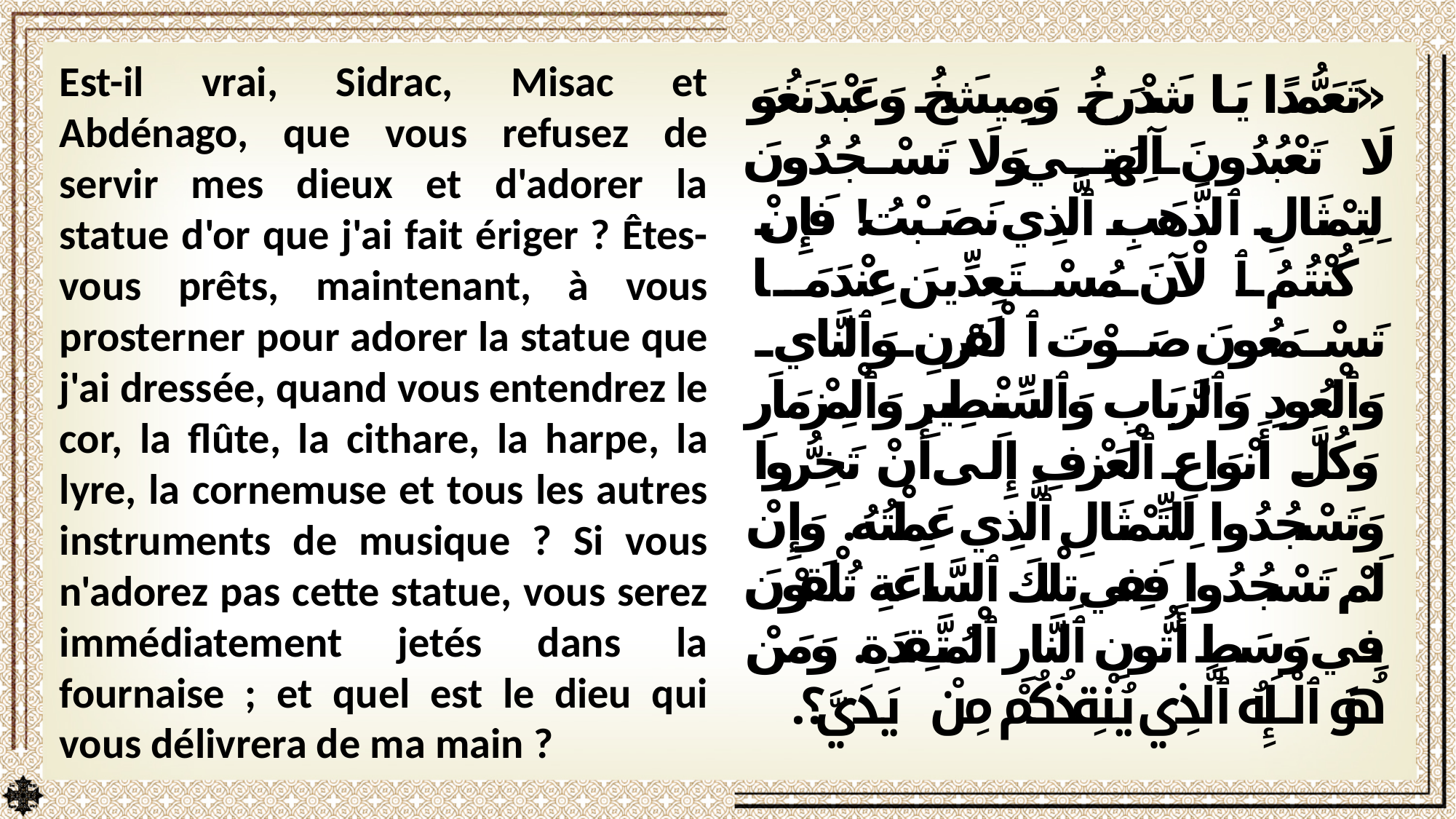

Est-il vrai, Sidrac, Misac et Abdénago, que vous refusez de servir mes dieux et d'adorer la statue d'or que j'ai fait ériger ? Êtes-vous prêts, maintenant, à vous prosterner pour adorer la statue que j'ai dressée, quand vous entendrez le cor, la flûte, la cithare, la harpe, la lyre, la cornemuse et tous les autres instruments de musique ? Si vous n'adorez pas cette statue, vous serez immédiatement jetés dans la fournaise ; et quel est le dieu qui vous délivrera de ma main ?
«تَعَمُّدًا يَا شَدْرَخُ وَمِيشَخُ وَعَبْدَنَغُوَ لَا تَعْبُدُونَ آلِهَتِي وَلَا تَسْجُدُونَ لِتِمْثَالِ ٱلذَّهَبِ ٱلَّذِي نَصَبْتُ! فَإِنْ كُنْتُمُ ٱلْآنَ مُسْتَعِدِّينَ عِنْدَمَا تَسْمَعُونَ صَوْتَ ٱلْقَرْنِ وَٱلنَّايِ وَٱلْعُودِ وَٱلرَّبَابِ وَٱلسِّنْطِيرِ وَٱلْمِزْمَارِ وَكُلَّ أَنْوَاعِ ٱلْعَزْفِ إِلَى أَنْ تَخِرُّوا وَتَسْجُدُوا لِلتِّمْثَالِ ٱلَّذِي عَمِلْتُهُ. وَإِنْ لَمْ تَسْجُدُوا فَفِي تِلْكَ ٱلسَّاعَةِ تُلْقَوْنَ فِي وَسَطِ أَتُّونِ ٱلنَّارِ ٱلْمُتَّقِدَةِ. وَمَنْ هُوَ ٱلْإِلَهُ ٱلَّذِي يُنْقِذُكُمْ مِنْ يَدَيَّ؟».